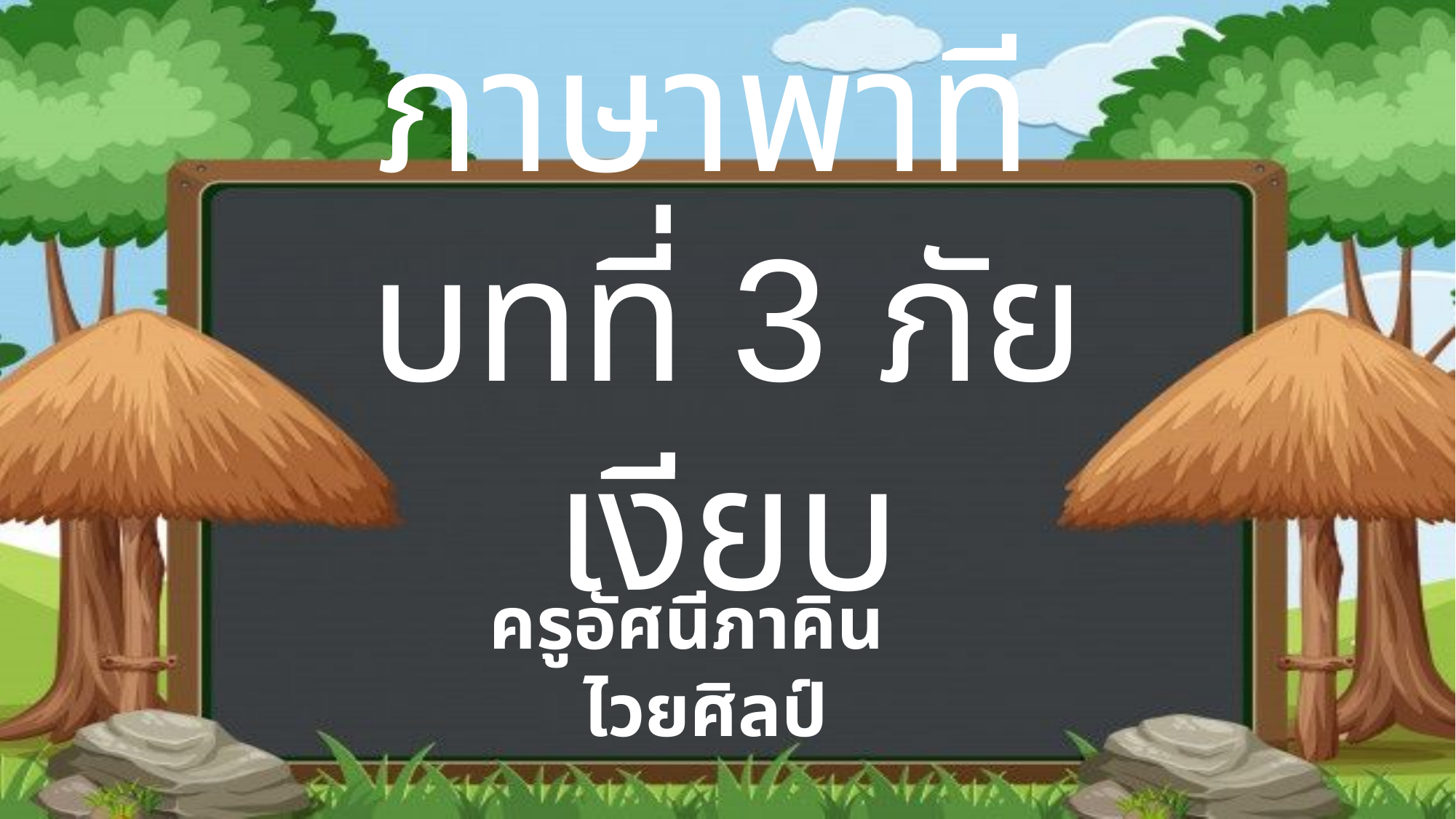

ภาษาพาที
บทที่ 3 ภัยเงียบ

ครูอัศนีภาคิน   ไวยศิลป์